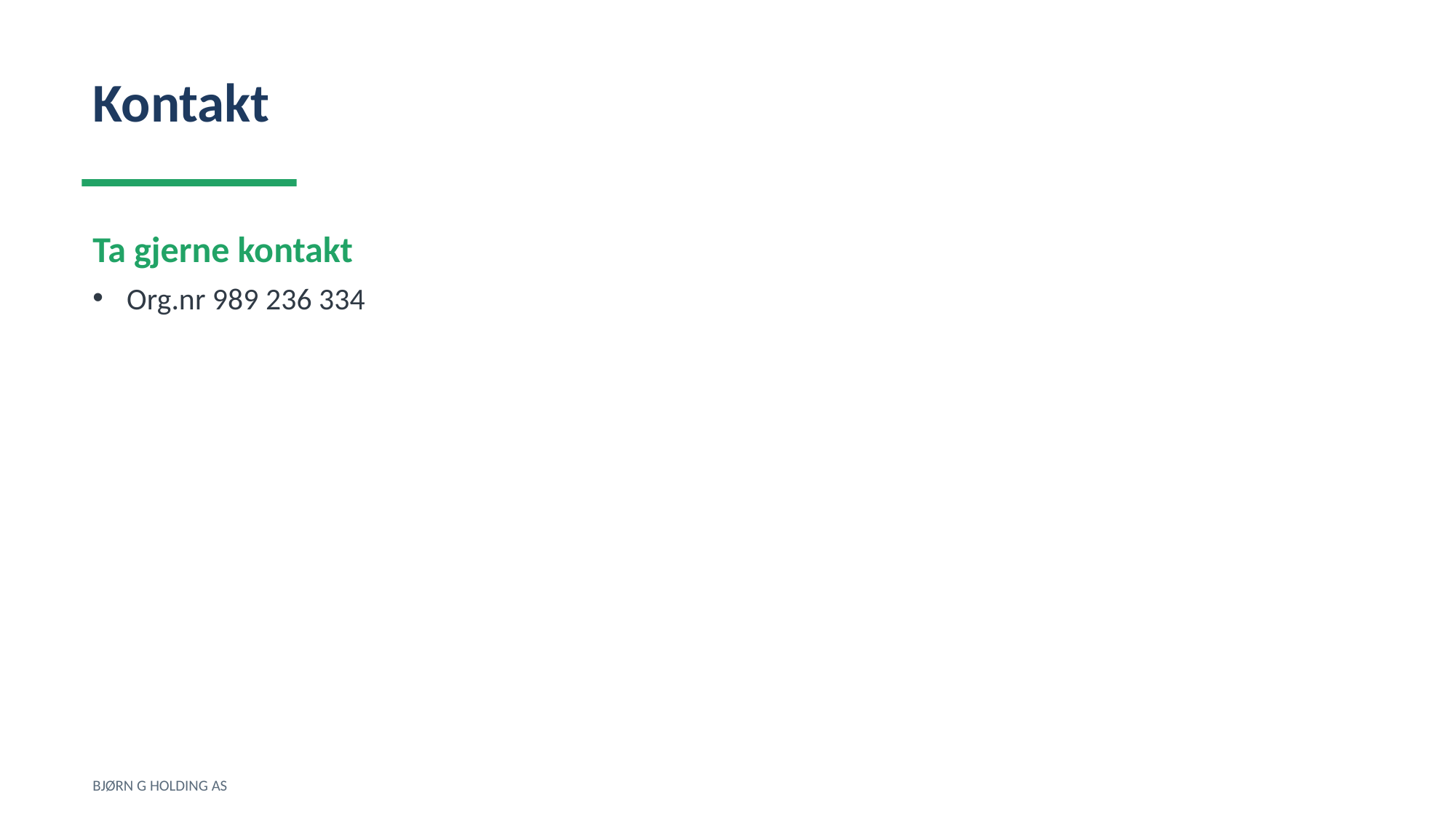

Kontakt

Ta gjerne kontakt
Org.nr 989 236 334
BJØRN G HOLDING AS